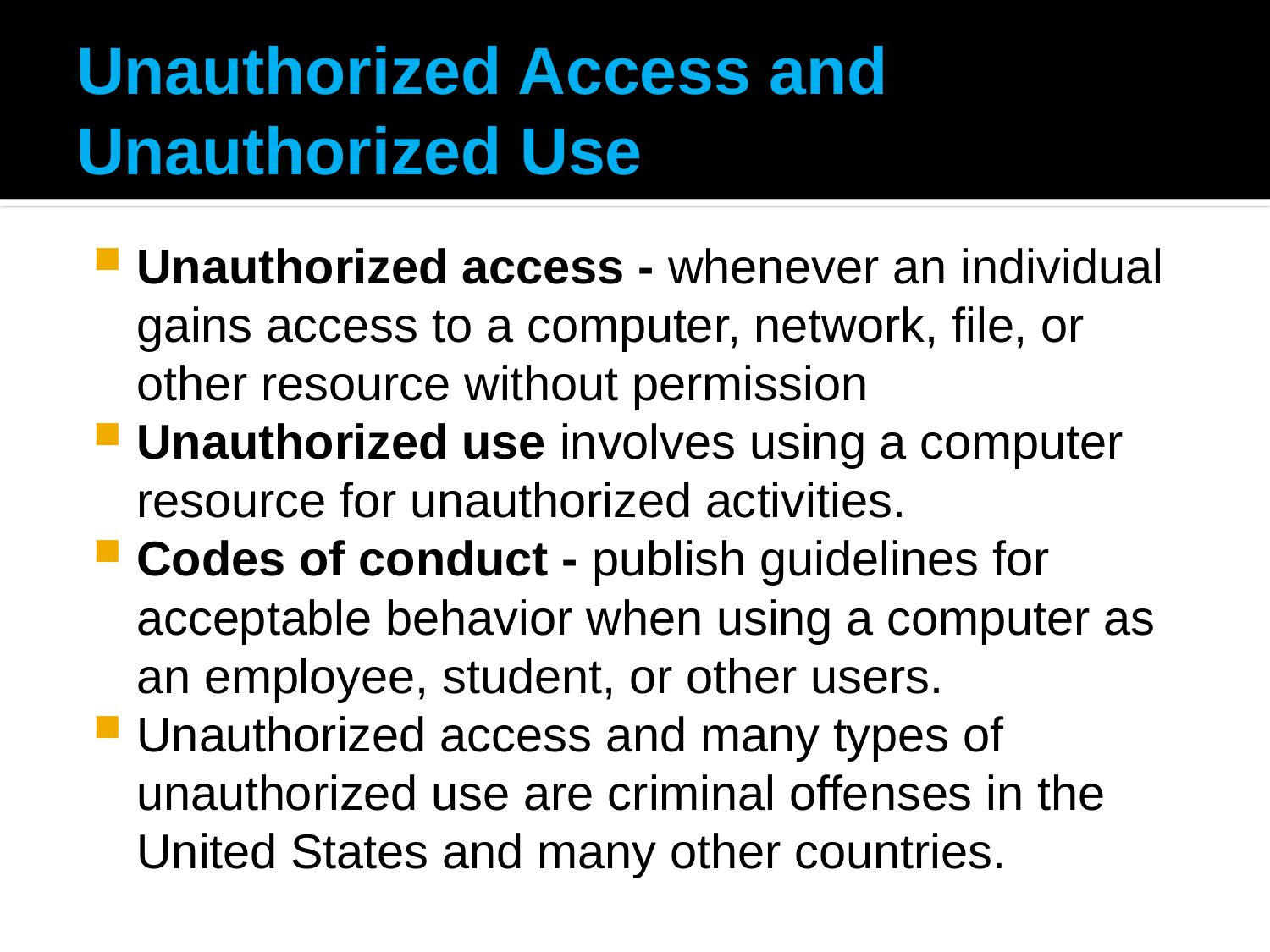

# Unauthorized Access and Unauthorized Use
Unauthorized access - whenever an individual gains access to a computer, network, file, or other resource without permission
Unauthorized use involves using a computer resource for unauthorized activities.
Codes of conduct - publish guidelines for acceptable behavior when using a computer as an employee, student, or other users.
Unauthorized access and many types of unauthorized use are criminal offenses in the United States and many other countries.